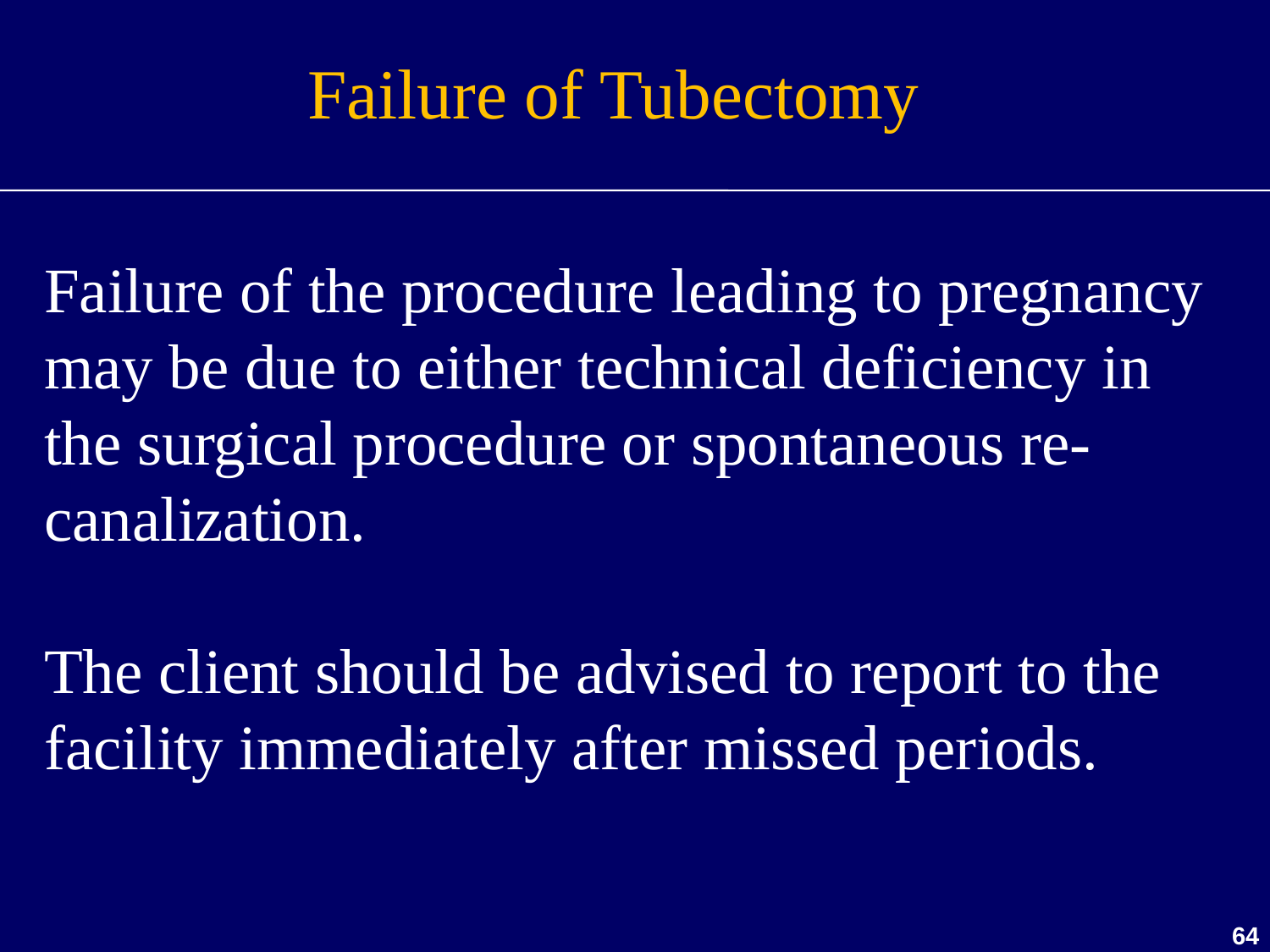

Failure of Tubectomy
Failure of the procedure leading to pregnancy may be due to either technical deficiency in the surgical procedure or spontaneous re-canalization.

The client should be advised to report to the facility immediately after missed periods.